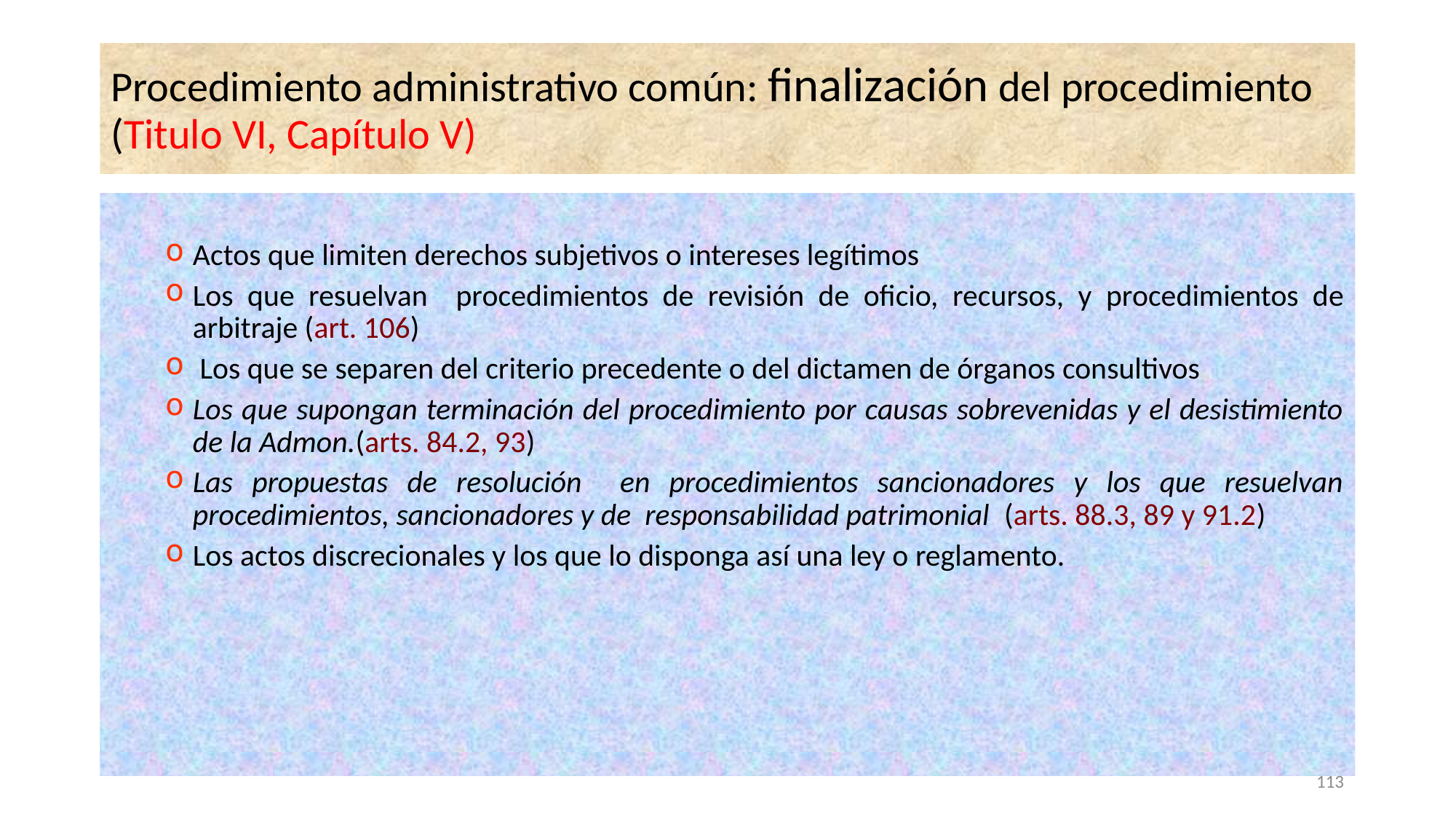

# Procedimiento administrativo común: finalización del procedimiento (Titulo VI, Capítulo V)

Actos que limiten derechos subjetivos o intereses legítimos
Los que resuelvan  procedimientos de revisión de oficio, recursos, y procedimientos de arbitraje (art. 106)
 Los que se separen del criterio precedente o del dictamen de órganos consultivos
Los que supongan terminación del procedimiento por causas sobrevenidas y el desistimiento de la Admon.(arts. 84.2, 93)
Las propuestas de resolución  en procedimientos sancionadores y los que resuelvan procedimientos, sancionadores y de  responsabilidad patrimonial  (arts. 88.3, 89 y 91.2)
Los actos discrecionales y los que lo disponga así una ley o reglamento.

113